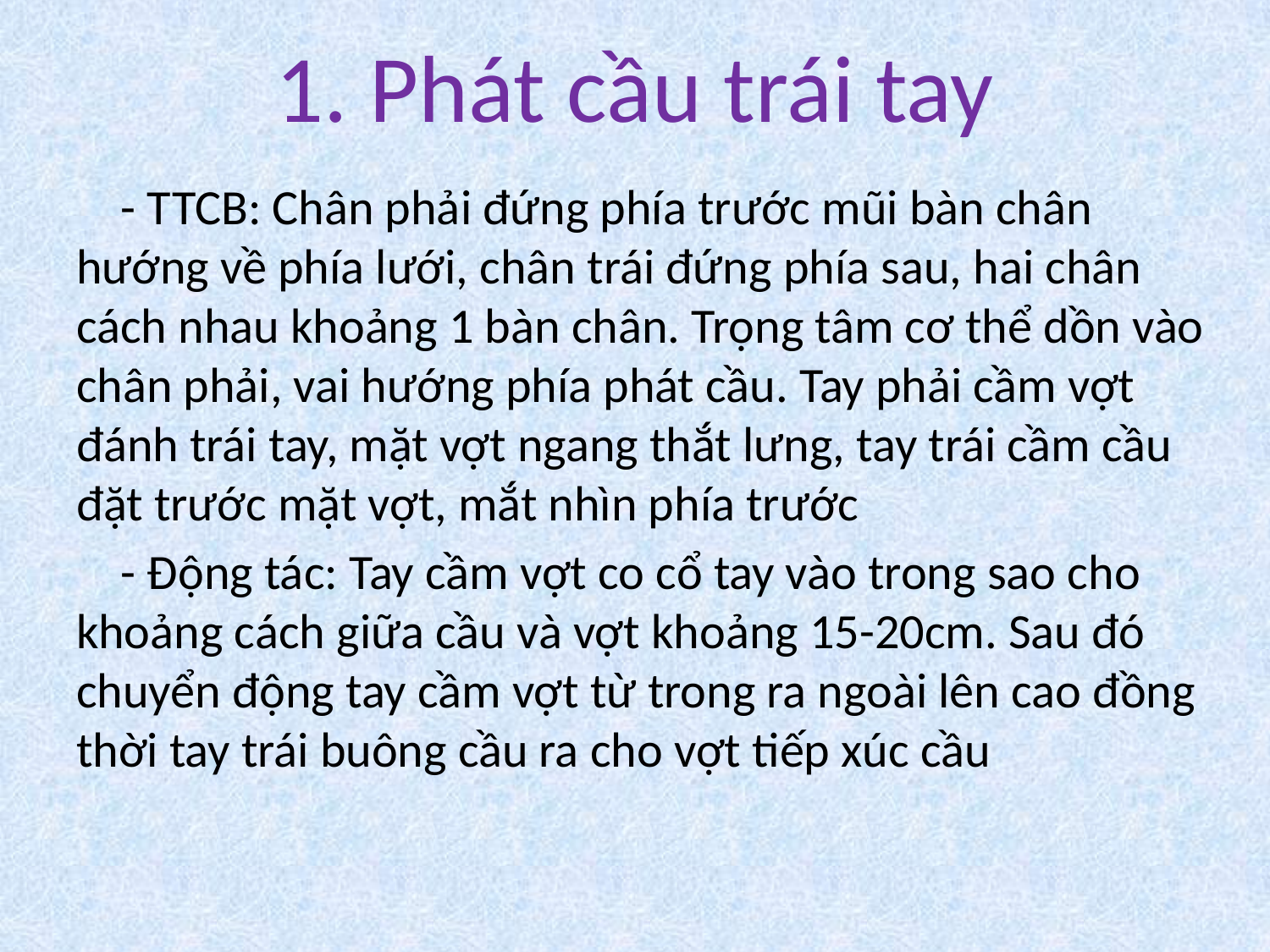

# 1. Phát cầu trái tay
    - TTCB: Chân phải đứng phía trước mũi bàn chân hướng về phía lưới, chân trái đứng phía sau, hai chân cách nhau khoảng 1 bàn chân. Trọng tâm cơ thể dồn vào chân phải, vai hướng phía phát cầu. Tay phải cầm vợt đánh trái tay, mặt vợt ngang thắt lưng, tay trái cầm cầu đặt trước mặt vợt, mắt nhìn phía trước
    - Động tác: Tay cầm vợt co cổ tay vào trong sao cho khoảng cách giữa cầu và vợt khoảng 15-20cm. Sau đó chuyển động tay cầm vợt từ trong ra ngoài lên cao đồng thời tay trái buông cầu ra cho vợt tiếp xúc cầu